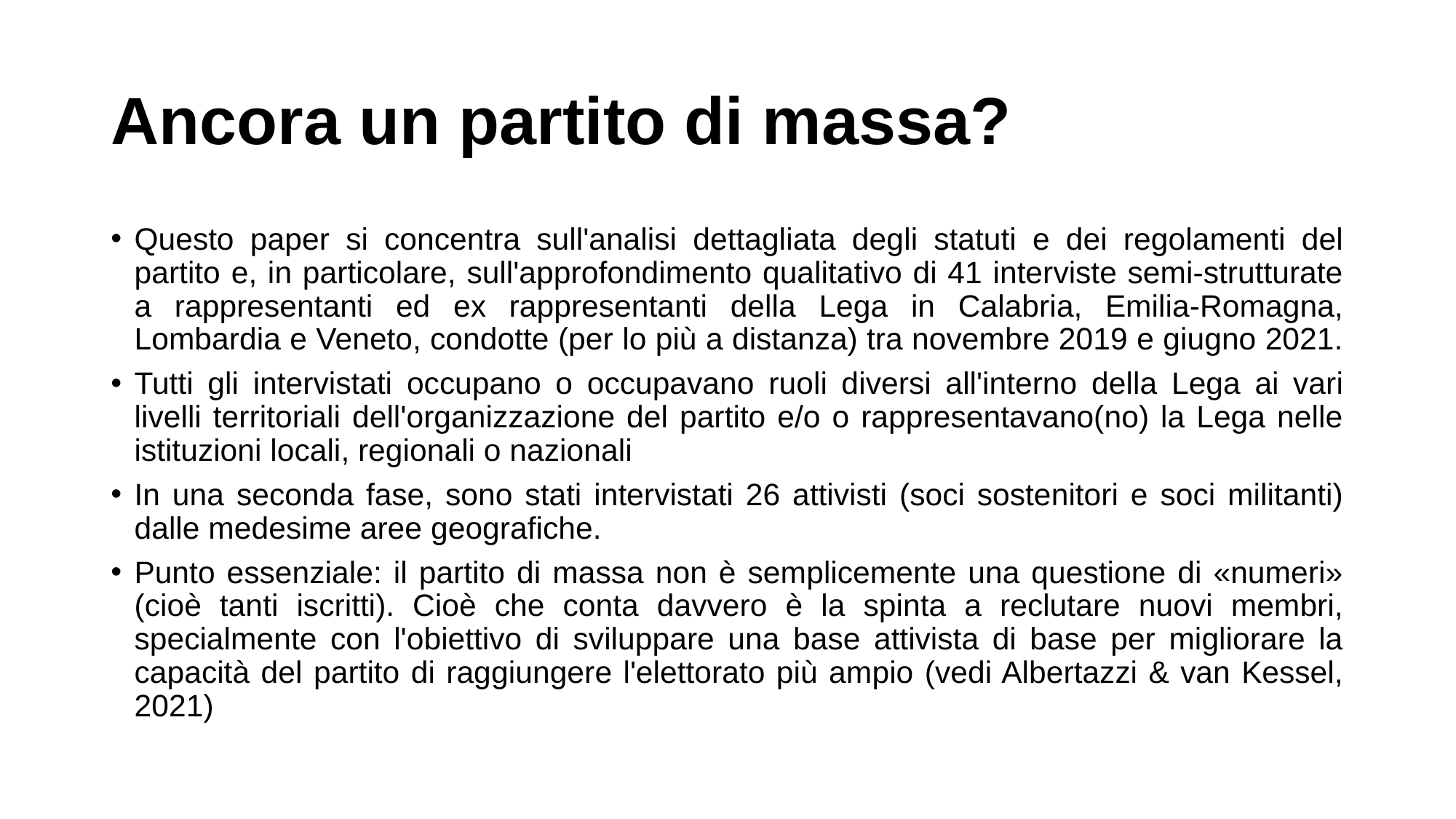

# Ancora un partito di massa?
Questo paper si concentra sull'analisi dettagliata degli statuti e dei regolamenti del partito e, in particolare, sull'approfondimento qualitativo di 41 interviste semi-strutturate a rappresentanti ed ex rappresentanti della Lega in Calabria, Emilia-Romagna, Lombardia e Veneto, condotte (per lo più a distanza) tra novembre 2019 e giugno 2021.
Tutti gli intervistati occupano o occupavano ruoli diversi all'interno della Lega ai vari livelli territoriali dell'organizzazione del partito e/o o rappresentavano(no) la Lega nelle istituzioni locali, regionali o nazionali
In una seconda fase, sono stati intervistati 26 attivisti (soci sostenitori e soci militanti) dalle medesime aree geografiche.
Punto essenziale: il partito di massa non è semplicemente una questione di «numeri» (cioè tanti iscritti). Cioè che conta davvero è la spinta a reclutare nuovi membri, specialmente con l'obiettivo di sviluppare una base attivista di base per migliorare la capacità del partito di raggiungere l'elettorato più ampio (vedi Albertazzi & van Kessel, 2021)